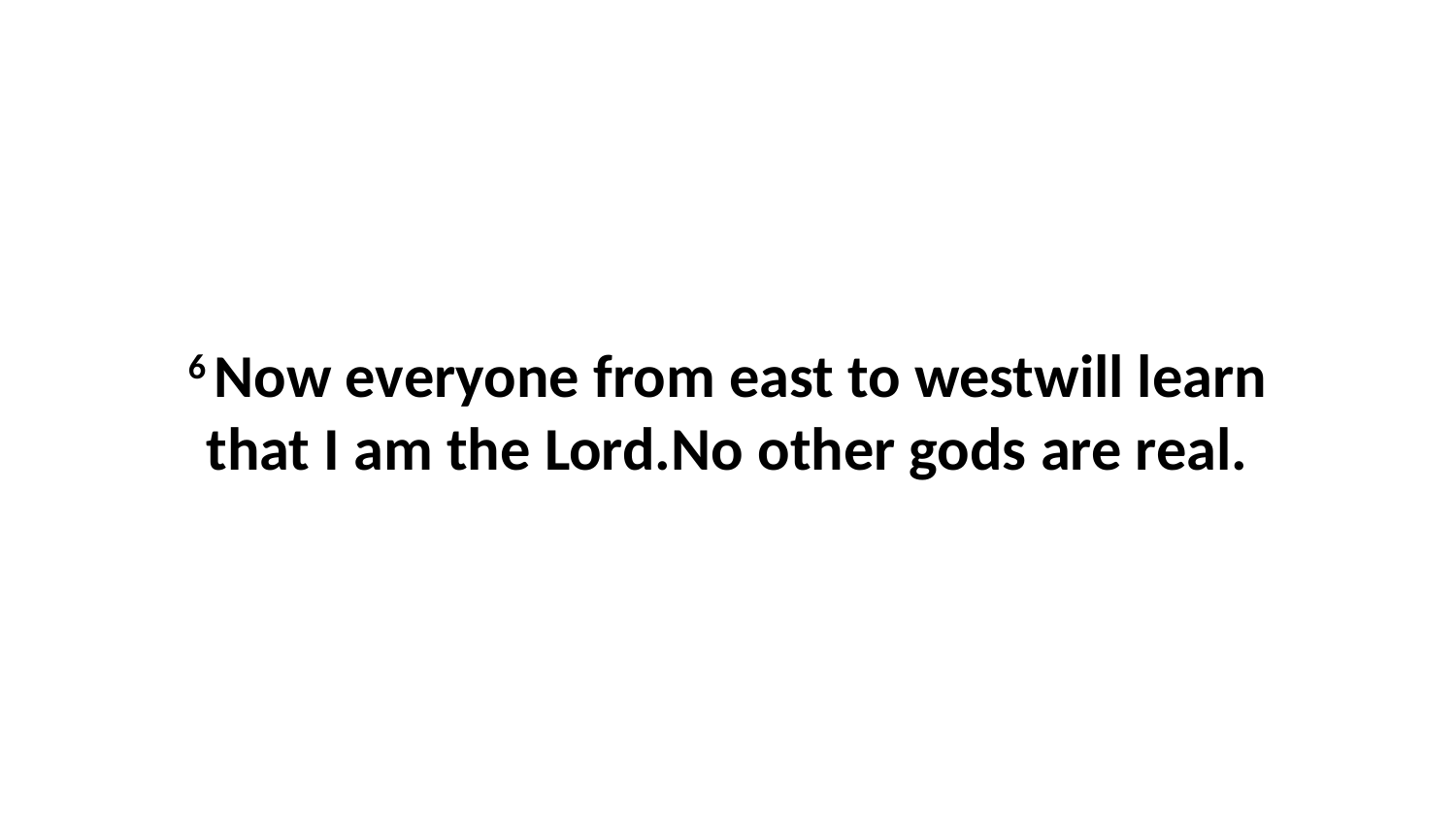

6 Now everyone from east to westwill learn that I am the Lord.No other gods are real.